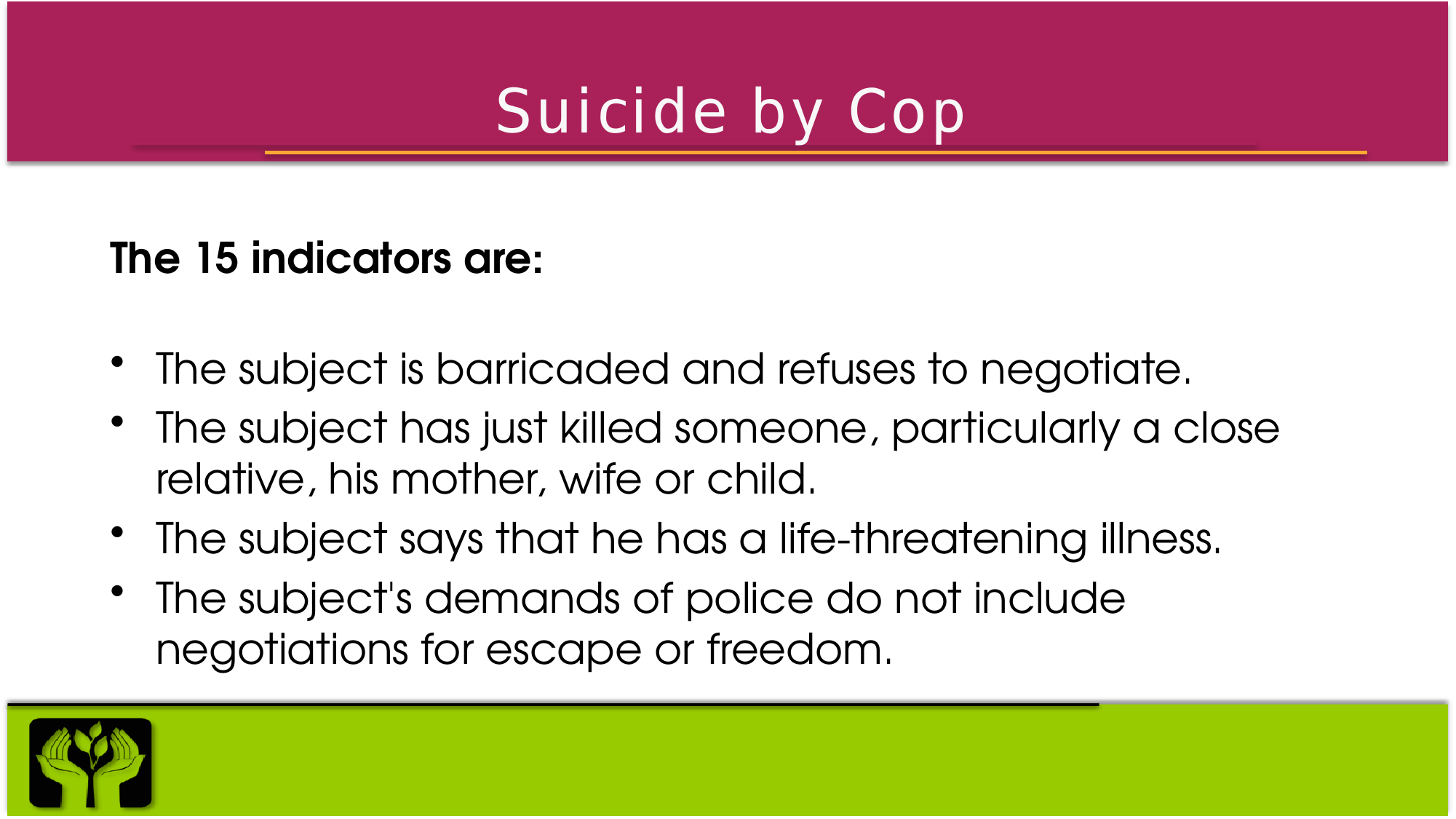

# Suicide by Cop
The 15 indicators are:
The subject is barricaded and refuses to negotiate.
The subject has just killed someone, particularly a close relative, his mother, wife or child.
The subject says that he has a life-threatening illness.
The subject's demands of police do not include negotiations for escape or freedom.